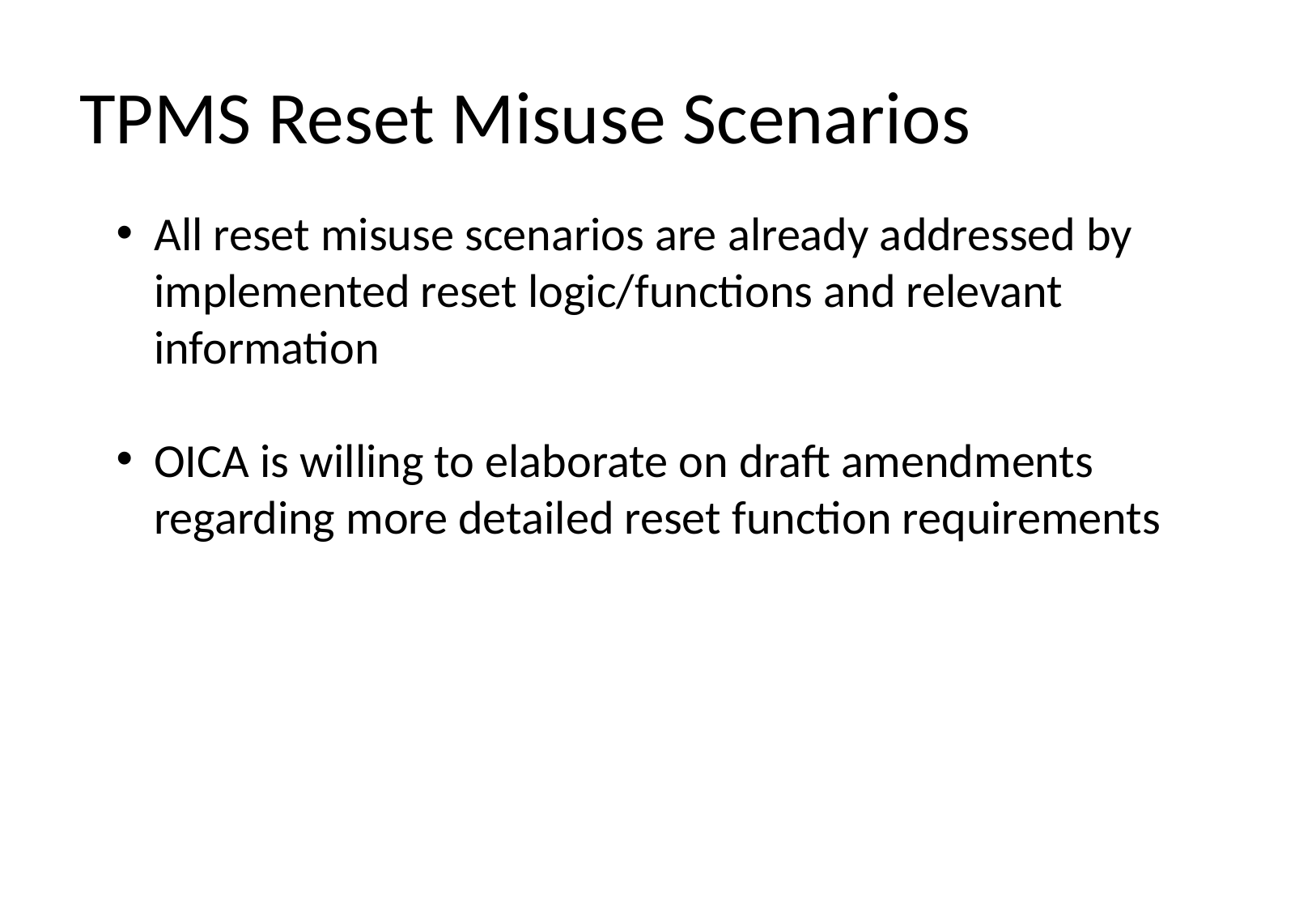

# TPMS Reset Misuse Scenarios
All reset misuse scenarios are already addressed by implemented reset logic/functions and relevant information

OICA is willing to elaborate on draft amendments regarding more detailed reset function requirements